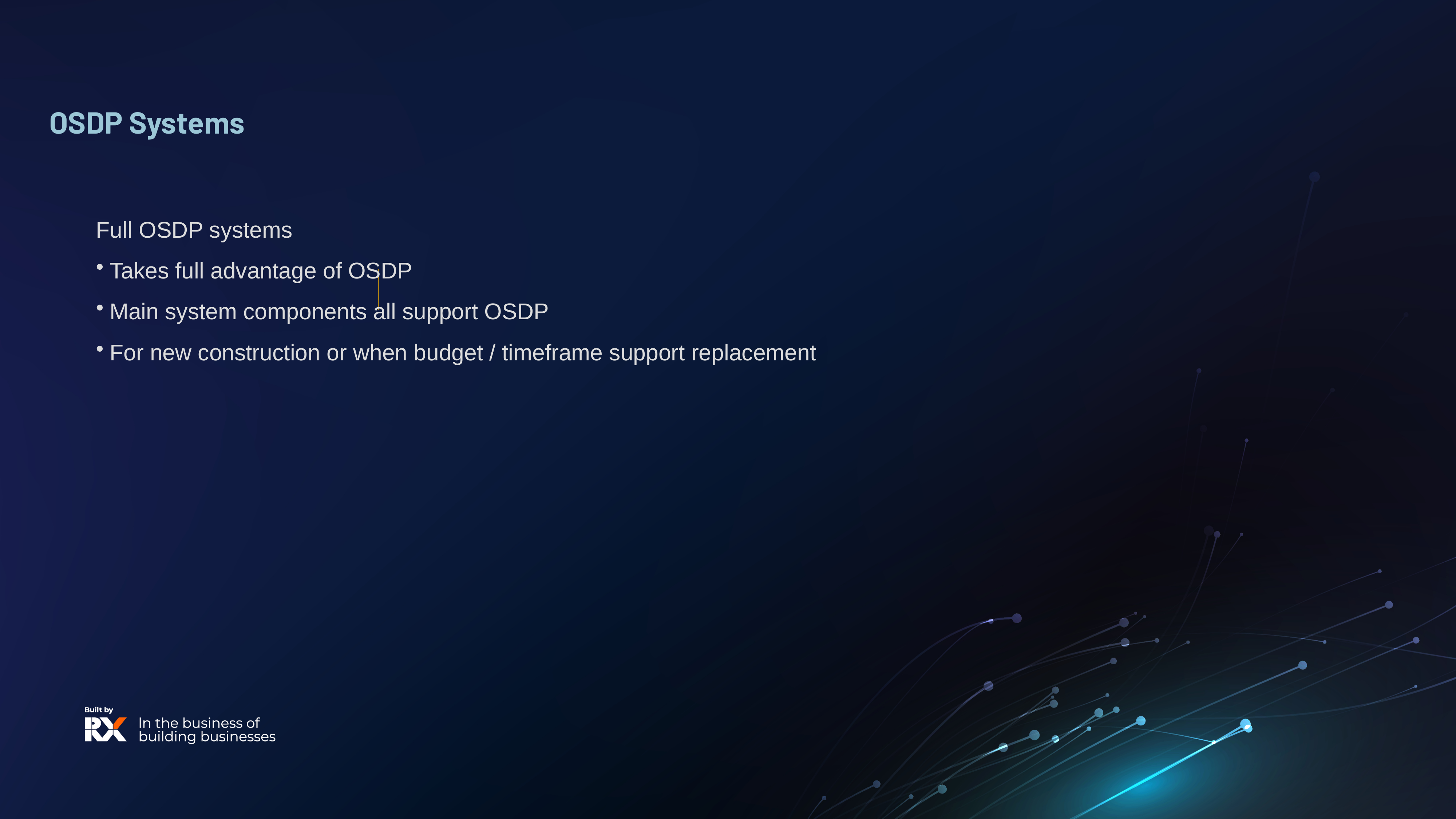

# OSDP Systems
Full OSDP systems
Takes full advantage of OSDP
Main system components all support OSDP
For new construction or when budget / timeframe support replacement